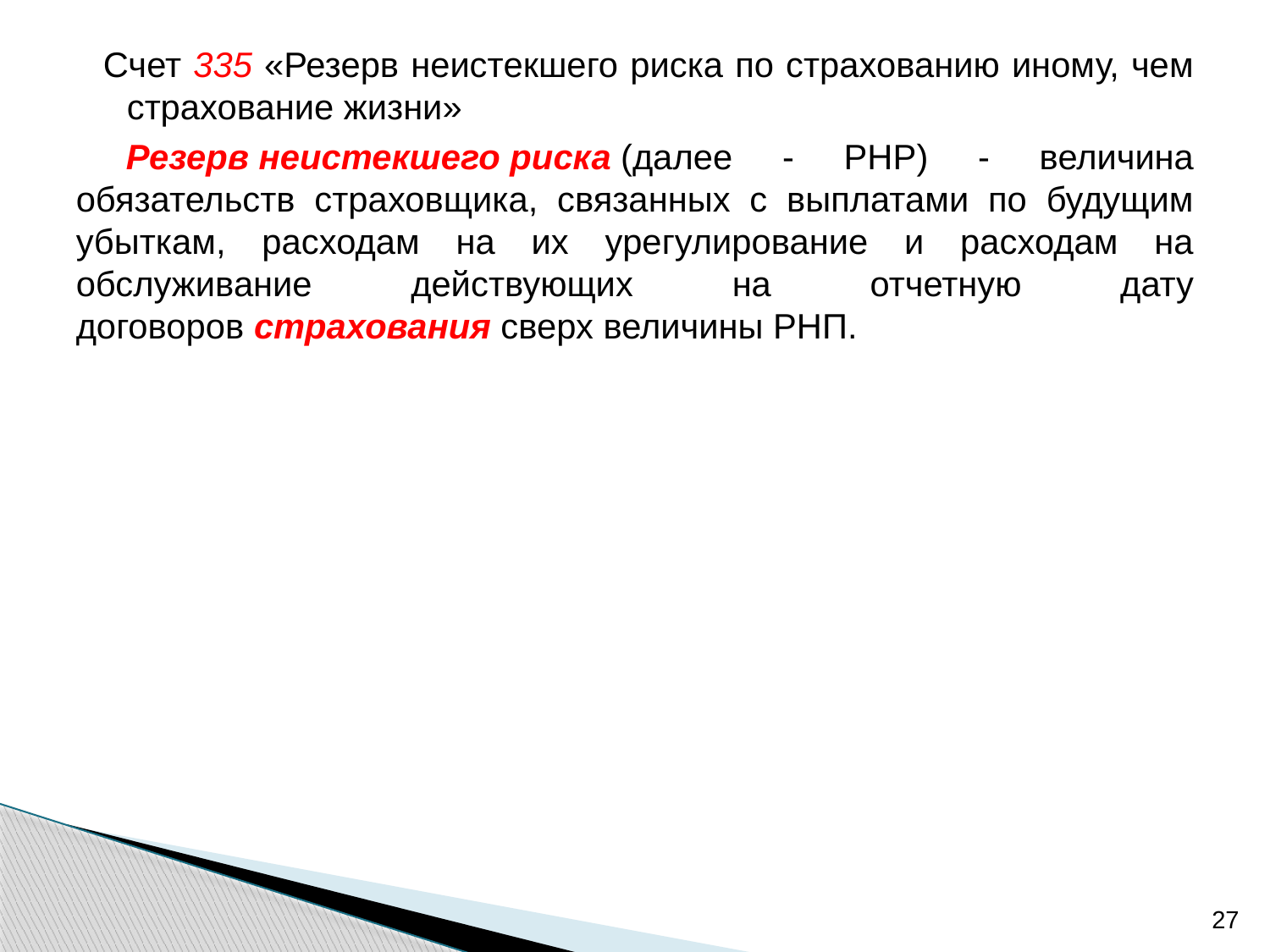

Счет 335 «Резерв неистекшего риска по страхованию иному, чем страхование жизни»
Резерв неистекшего риска (далее - РНР) - величина обязательств страховщика, связанных с выплатами по будущим убыткам, расходам на их урегулирование и расходам на обслуживание действующих на отчетную дату договоров страхования сверх величины РНП.
27